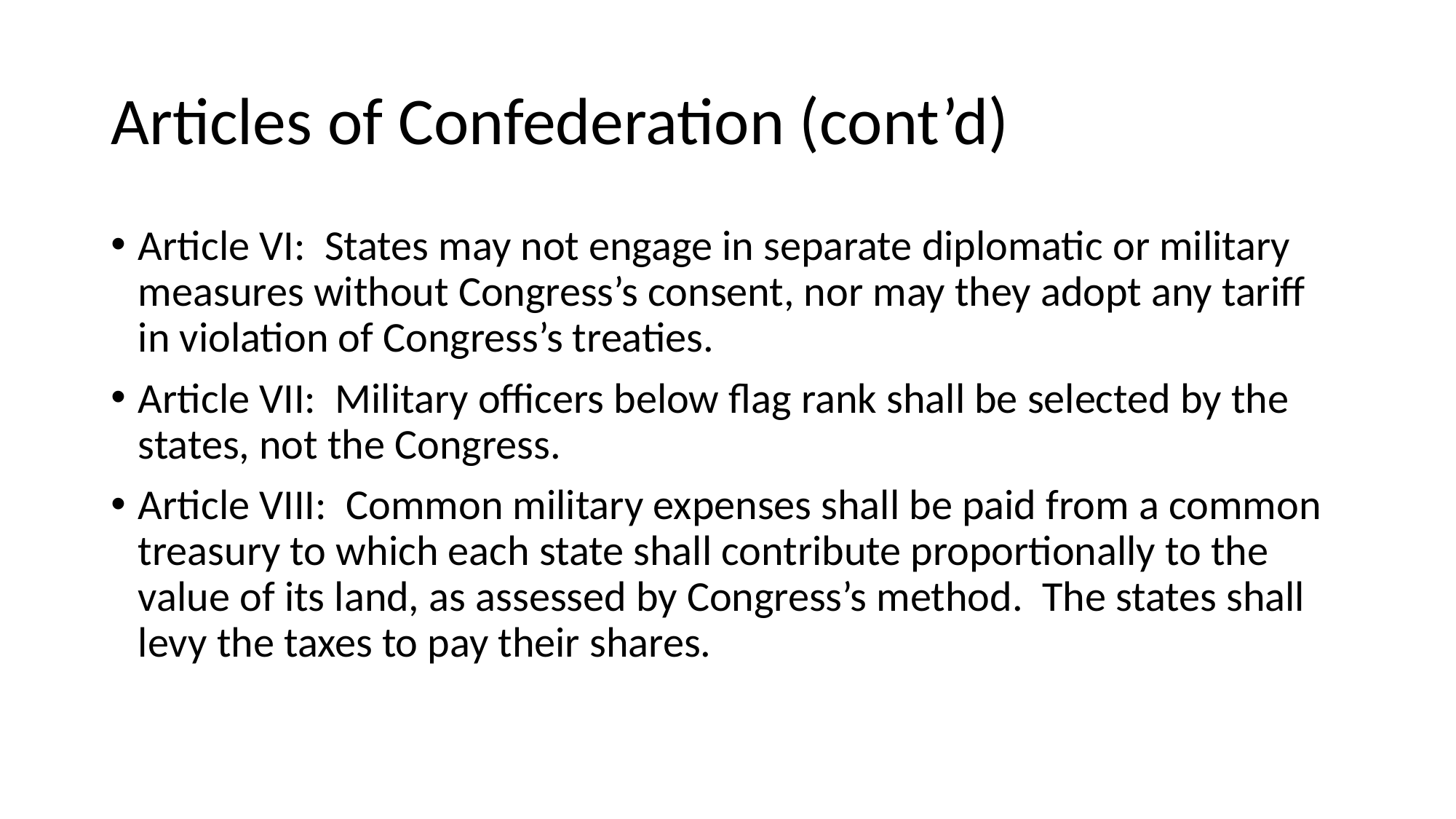

# Articles of Confederation (cont’d)
Article VI:  States may not engage in separate diplomatic or military measures without Congress’s consent, nor may they adopt any tariff in violation of Congress’s treaties.
Article VII:  Military officers below flag rank shall be selected by the states, not the Congress.
Article VIII:  Common military expenses shall be paid from a common treasury to which each state shall contribute proportionally to the value of its land, as assessed by Congress’s method.  The states shall levy the taxes to pay their shares.